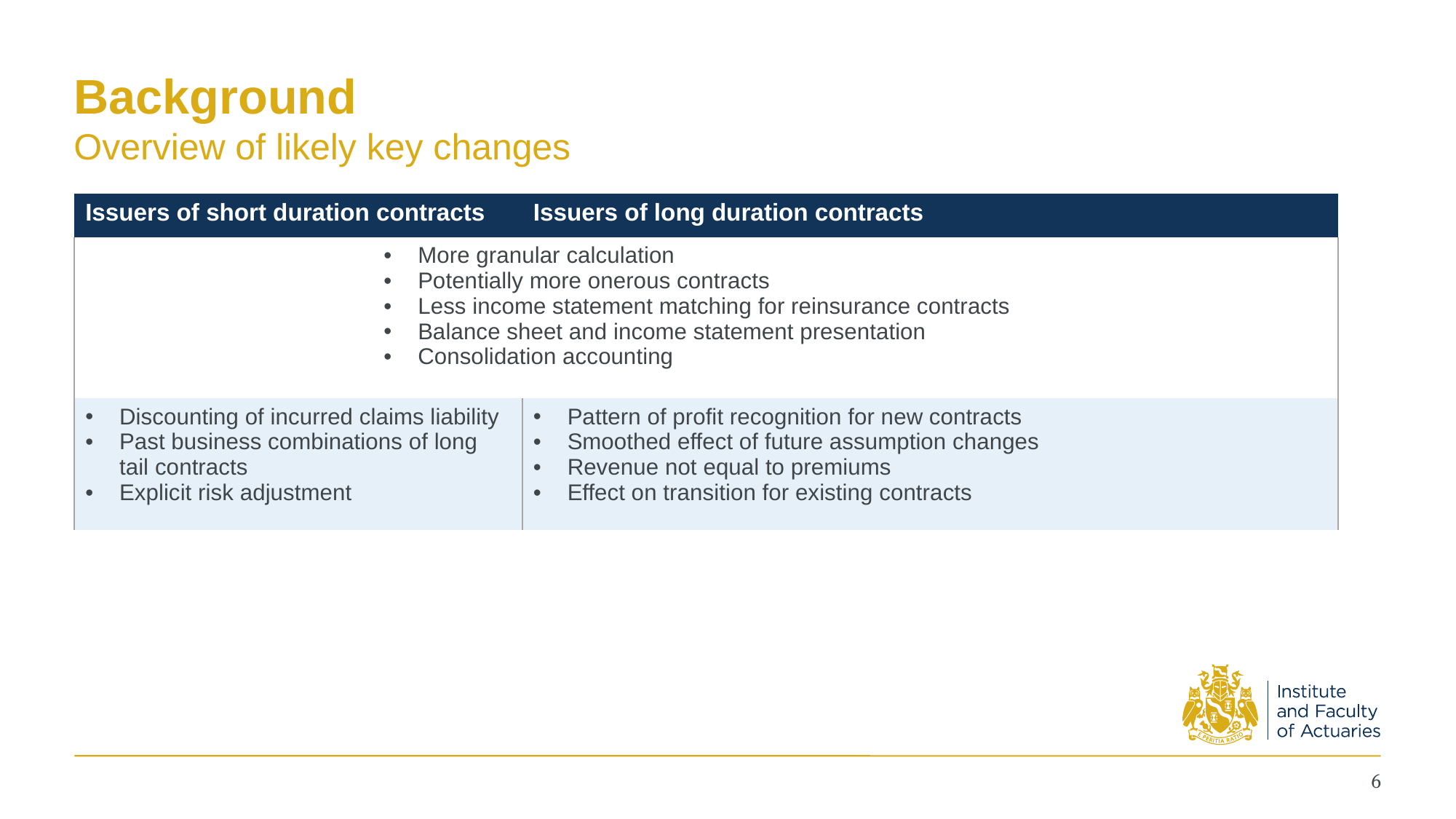

# Background Overview of likely key changes
| Issuers of short duration contracts | Issuers of long duration contracts |
| --- | --- |
| More granular calculation Potentially more onerous contracts Less income statement matching for reinsurance contracts Balance sheet and income statement presentation Consolidation accounting |  |
| Discounting of incurred claims liability Past business combinations of long tail contracts Explicit risk adjustment | Pattern of profit recognition for new contracts Smoothed effect of future assumption changes Revenue not equal to premiums Effect on transition for existing contracts |
6